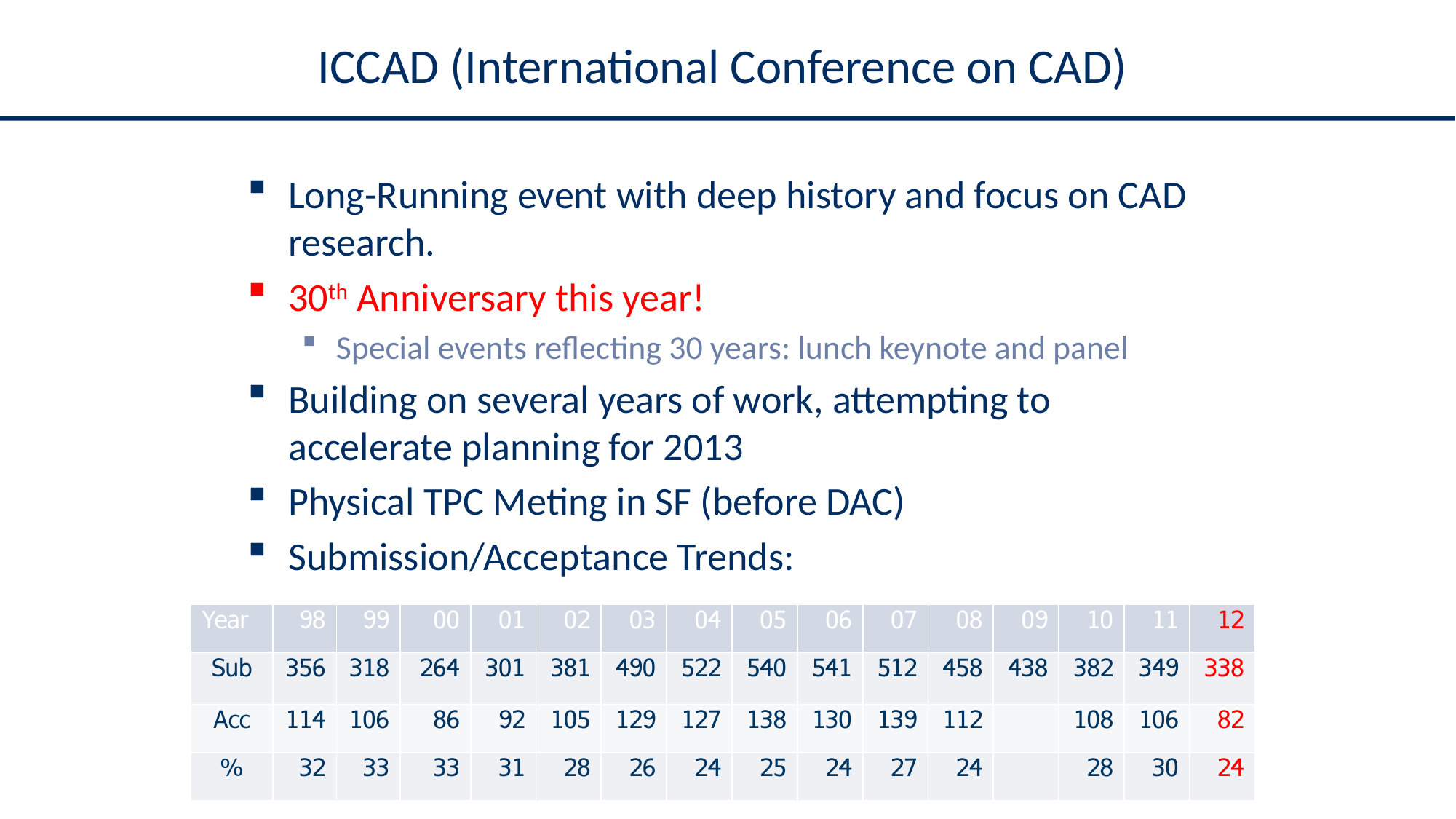

# ICCAD (International Conference on CAD)
Long-Running event with deep history and focus on CAD research.
30th Anniversary this year!
Special events reflecting 30 years: lunch keynote and panel
Building on several years of work, attempting to accelerate planning for 2013
Physical TPC Meting in SF (before DAC)
Submission/Acceptance Trends:
| Year | 98 | 99 | 00 | 01 | 02 | 03 | 04 | 05 | 06 | 07 | 08 | 09 | 10 | 11 | 12 |
| --- | --- | --- | --- | --- | --- | --- | --- | --- | --- | --- | --- | --- | --- | --- | --- |
| Sub | 356 | 318 | 264 | 301 | 381 | 490 | 522 | 540 | 541 | 512 | 458 | 438 | 382 | 349 | 338 |
| Acc | 114 | 106 | 86 | 92 | 105 | 129 | 127 | 138 | 130 | 139 | 112 |  | 108 | 106 | 82 |
| % | 32 | 33 | 33 | 31 | 28 | 26 | 24 | 25 | 24 | 27 | 24 |  | 28 | 30 | 24 |

11